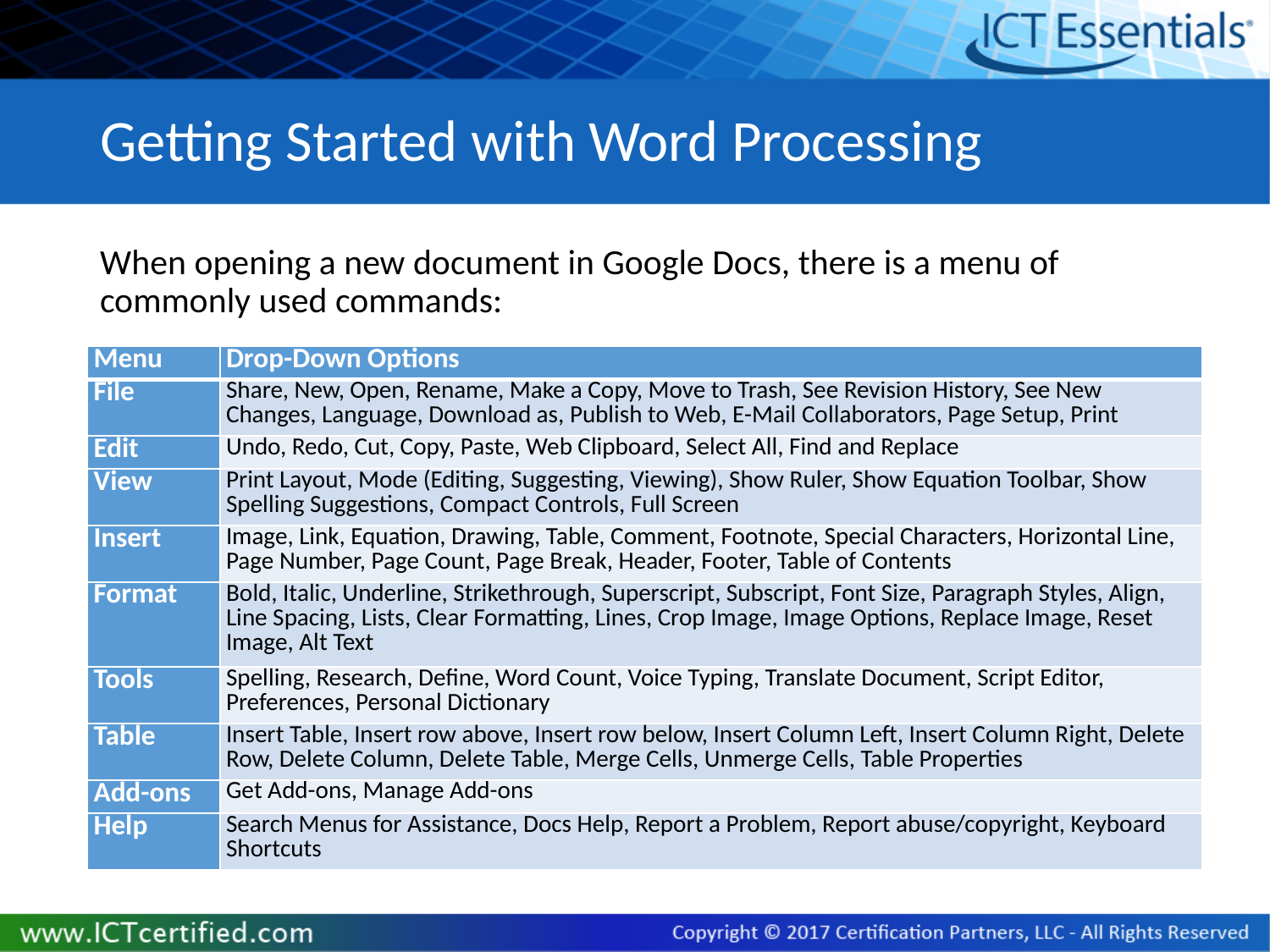

# Getting Started with Word Processing
When opening a new document in Google Docs, there is a menu of commonly used commands:

| Menu | Drop-Down Options |
| --- | --- |
| File | Share, New, Open, Rename, Make a Copy, Move to Trash, See Revision History, See New Changes, Language, Download as, Publish to Web, E-Mail Collaborators, Page Setup, Print |
| Edit | Undo, Redo, Cut, Copy, Paste, Web Clipboard, Select All, Find and Replace |
| View | Print Layout, Mode (Editing, Suggesting, Viewing), Show Ruler, Show Equation Toolbar, Show Spelling Suggestions, Compact Controls, Full Screen |
| Insert | Image, Link, Equation, Drawing, Table, Comment, Footnote, Special Characters, Horizontal Line, Page Number, Page Count, Page Break, Header, Footer, Table of Contents |
| Format | Bold, Italic, Underline, Strikethrough, Superscript, Subscript, Font Size, Paragraph Styles, Align, Line Spacing, Lists, Clear Formatting, Lines, Crop Image, Image Options, Replace Image, Reset Image, Alt Text |
| Tools | Spelling, Research, Define, Word Count, Voice Typing, Translate Document, Script Editor, Preferences, Personal Dictionary |
| Table | Insert Table, Insert row above, Insert row below, Insert Column Left, Insert Column Right, Delete Row, Delete Column, Delete Table, Merge Cells, Unmerge Cells, Table Properties |
| Add-ons | Get Add-ons, Manage Add-ons |
| Help | Search Menus for Assistance, Docs Help, Report a Problem, Report abuse/copyright, Keyboard Shortcuts |